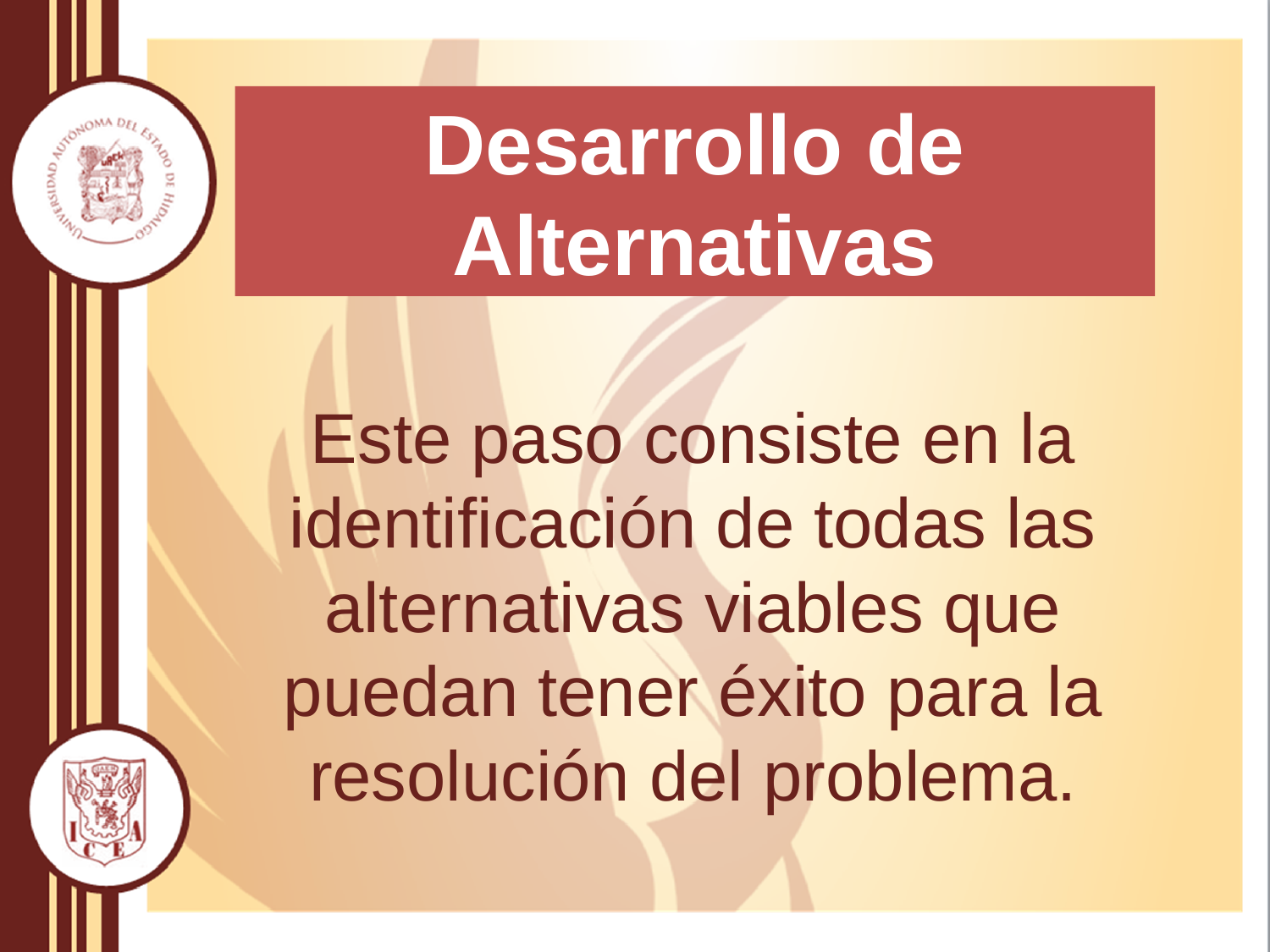

# Desarrollo de Alternativas
Este paso consiste en la identificación de todas las alternativas viables que puedan tener éxito para la resolución del problema.